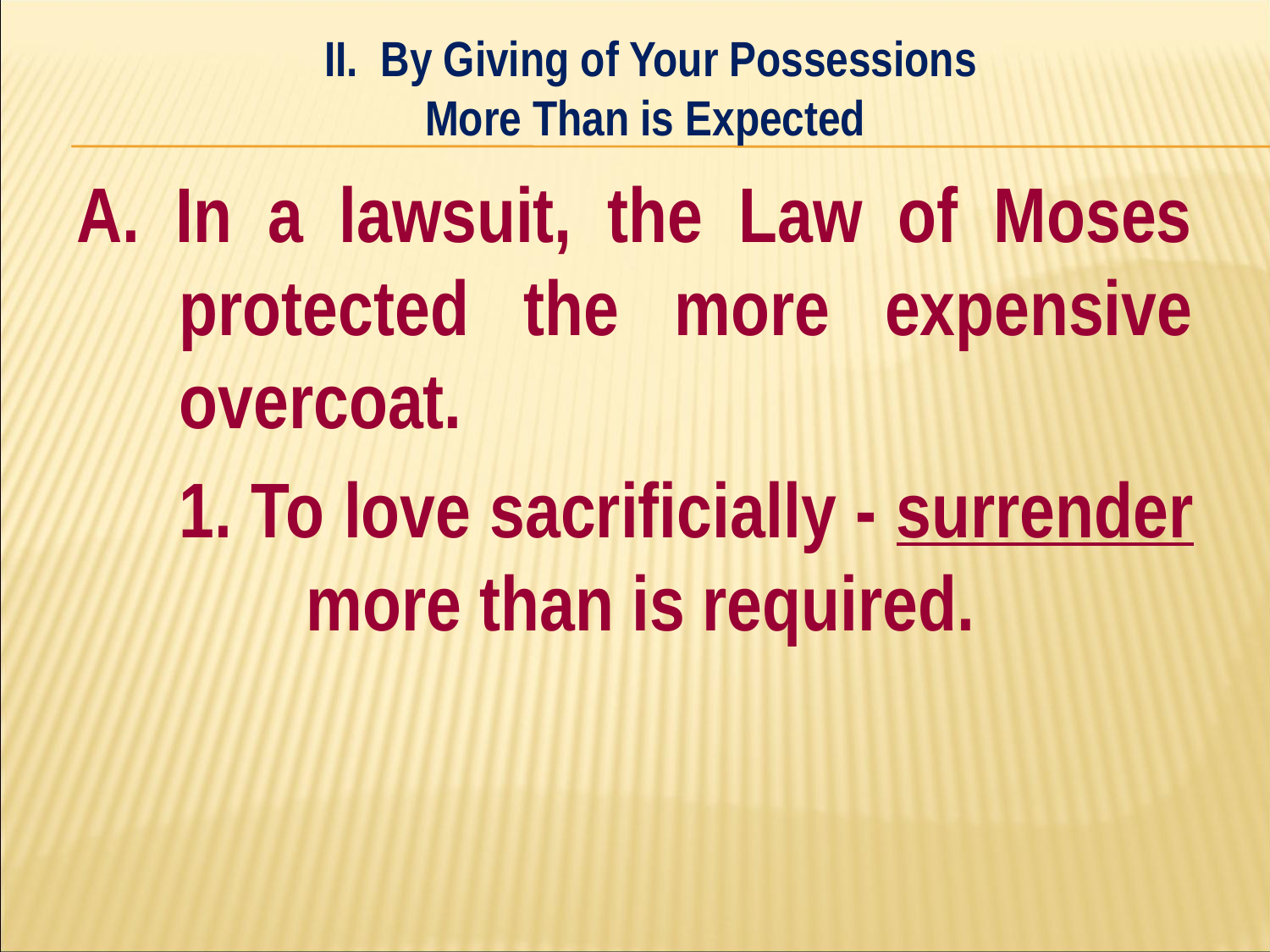

II.  By Giving of Your Possessions
More Than is Expected
#
A. In a lawsuit, the Law of Moses protected the more expensive overcoat.
	1. To love sacrificially - surrender 	more than is required.